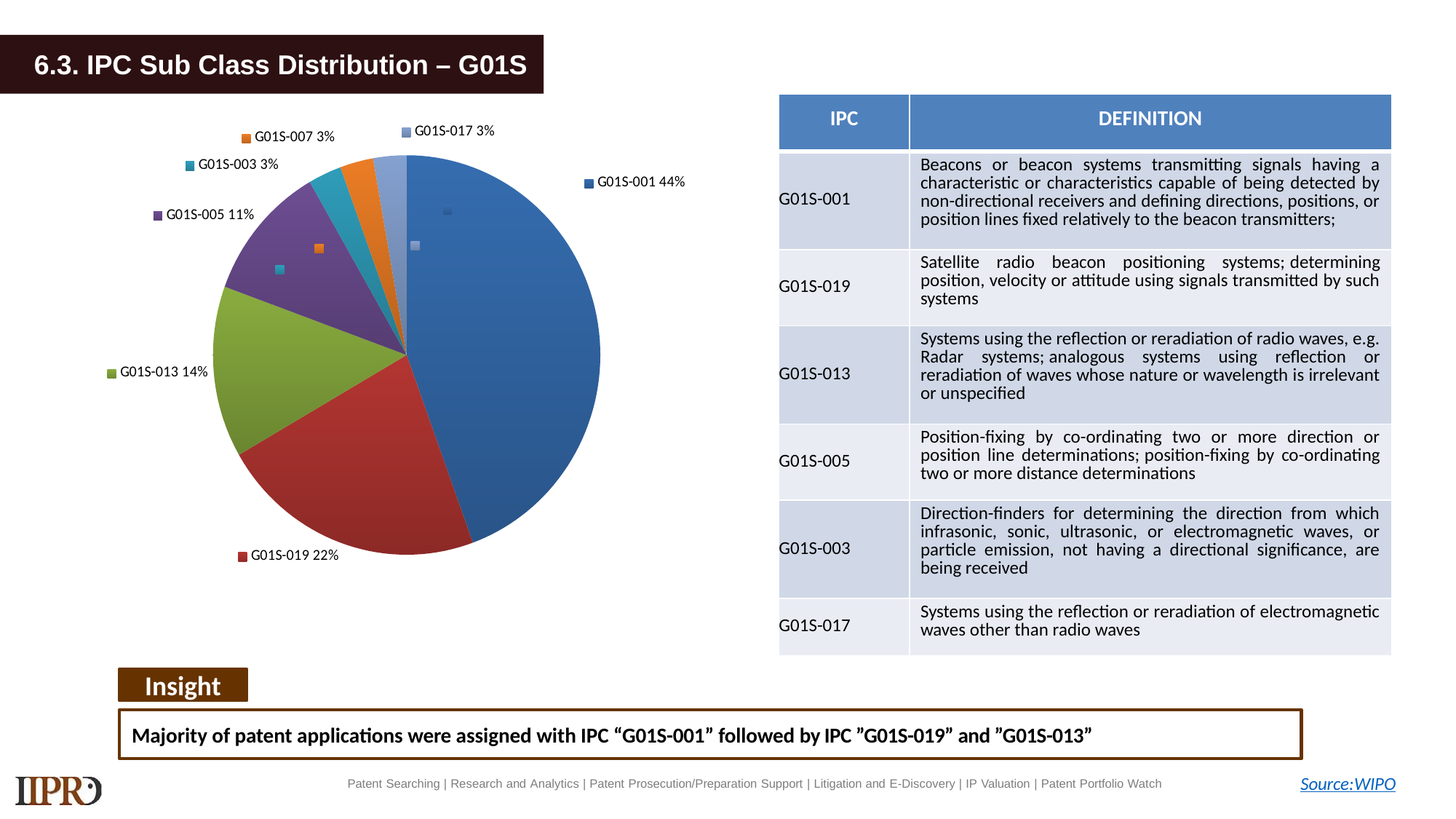

# 6.3. IPC Sub Class Distribution – G01S
| IPC | DEFINITION |
| --- | --- |
| G01S-001 | Beacons or beacon systems transmitting signals having a characteristic or characteristics capable of being detected by non-directional receivers and defining directions, positions, or position lines fixed relatively to the beacon transmitters; |
| G01S-019 | Satellite radio beacon positioning systems; determining position, velocity or attitude using signals transmitted by such systems |
| G01S-013 | Systems using the reflection or reradiation of radio waves, e.g. Radar systems; analogous systems using reflection or reradiation of waves whose nature or wavelength is irrelevant or unspecified |
| G01S-005 | Position-fixing by co-ordinating two or more direction or position line determinations; position-fixing by co-ordinating two or more distance determinations |
| G01S-003 | Direction-finders for determining the direction from which infrasonic, sonic, ultrasonic, or electromagnetic waves, or particle emission, not having a directional significance, are being received |
| G01S-017 | Systems using the reflection or reradiation of electromagnetic waves other than radio waves |

### Chart

| Category |  |
|---|---|
| G01S-001 | 16.0 |
| G01S-019 | 8.0 |
| G01S-013 | 5.0 |
| G01S-005 | 4.0 |
| G01S-003 | 1.0 |
| G01S-007 | 1.0 |
| G01S-017 | 1.0 |
Insight
Majority of patent applications were assigned with IPC “G01S-001” followed by IPC ”G01S-019” and ”G01S-013”
Source:WIPO
Patent Searching | Research and Analytics | Patent Prosecution/Preparation Support | Litigation and E-Discovery | IP Valuation | Patent Portfolio Watch